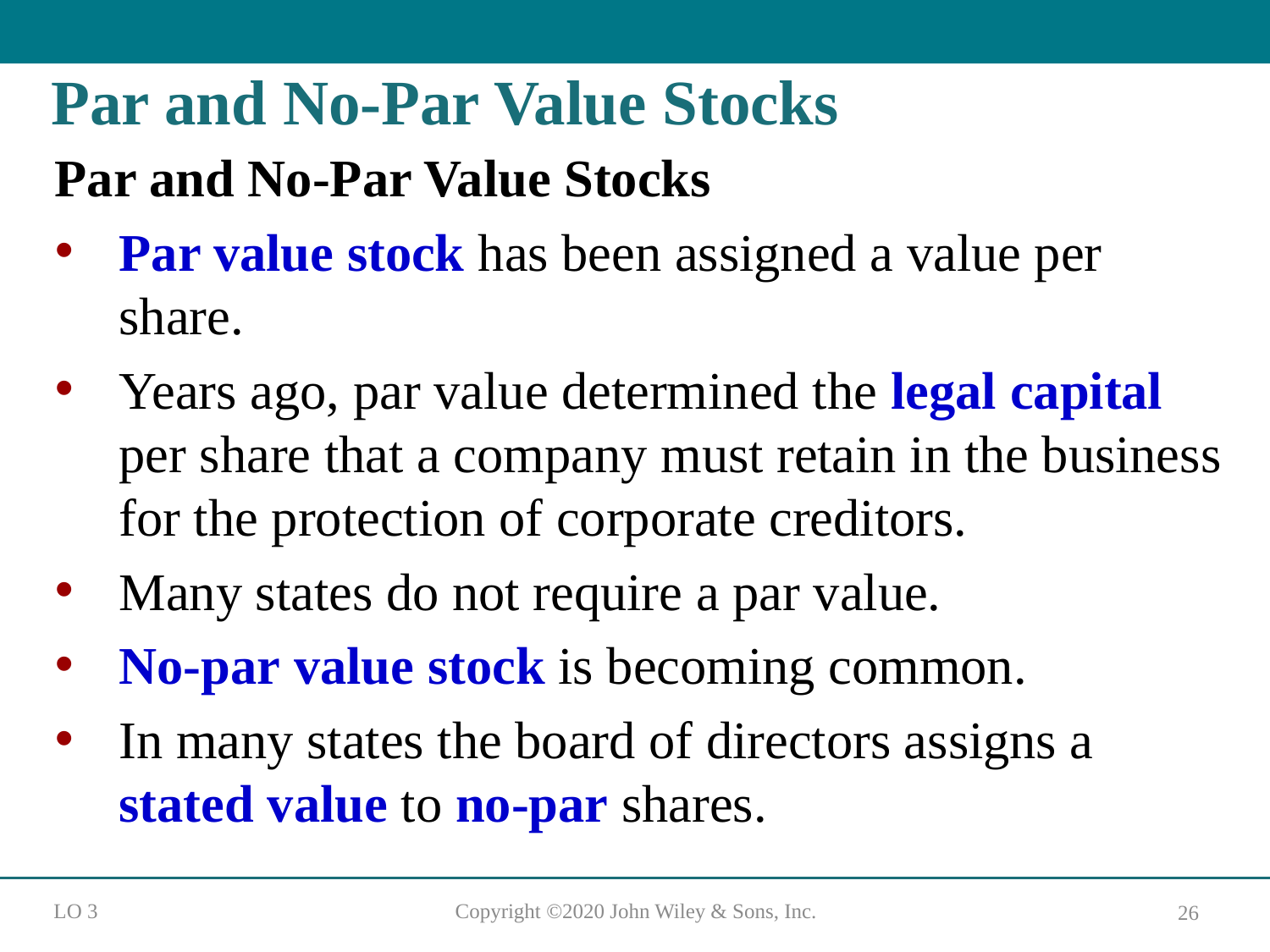

# Par and No-Par Value Stocks
Par and No-Par Value Stocks
Par value stock has been assigned a value per share.
Years ago, par value determined the legal capital per share that a company must retain in the business for the protection of corporate creditors.
Many states do not require a par value.
No-par value stock is becoming common.
In many states the board of directors assigns a stated value to no-par shares.
L O 3